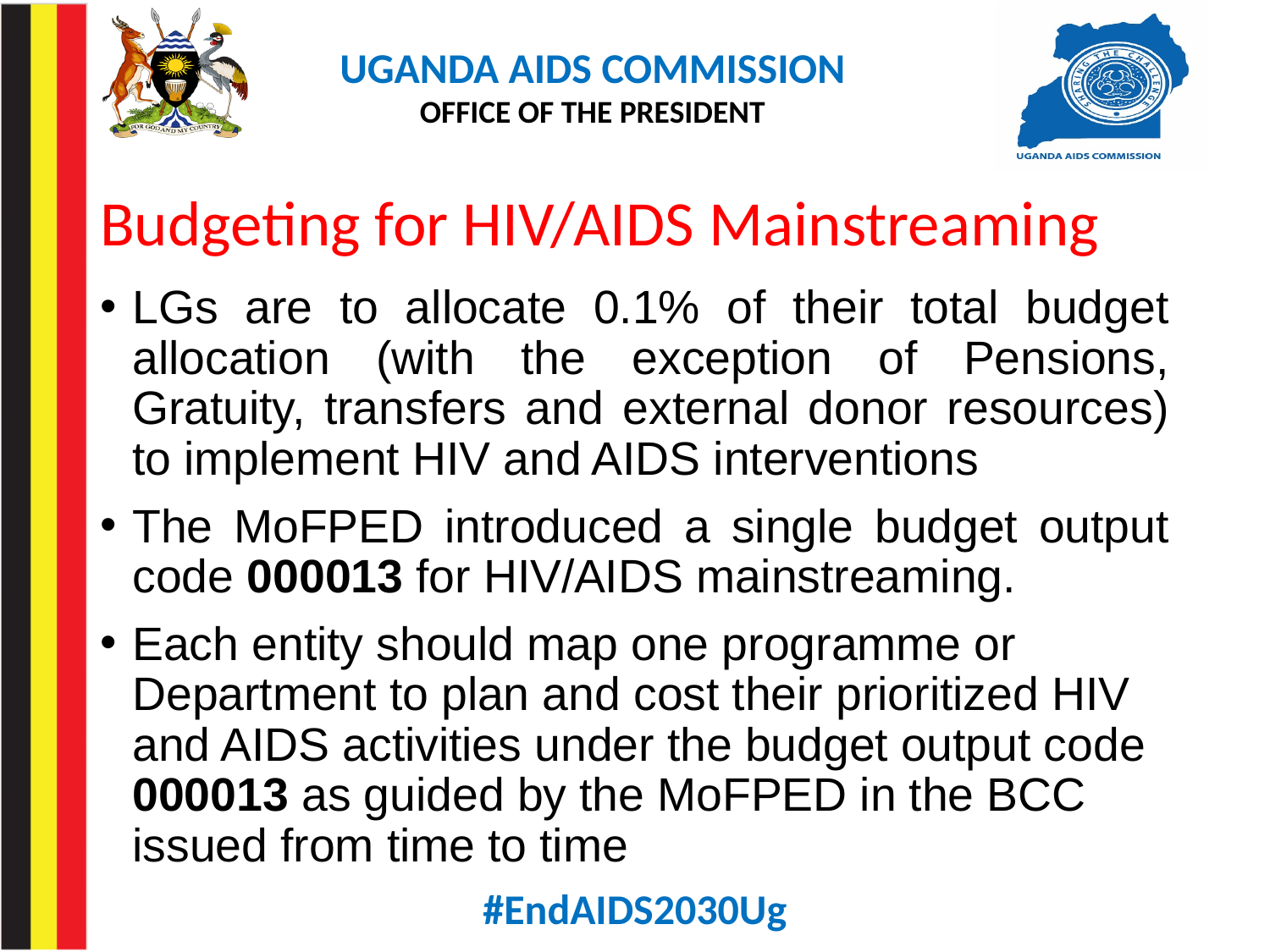

# Budgeting for HIV/AIDS Mainstreaming
LGs are to allocate 0.1% of their total budget allocation (with the exception of Pensions, Gratuity, transfers and external donor resources) to implement HIV and AIDS interventions
The MoFPED introduced a single budget output code 000013 for HIV/AIDS mainstreaming.
Each entity should map one programme or Department to plan and cost their prioritized HIV and AIDS activities under the budget output code 000013 as guided by the MoFPED in the BCC issued from time to time

#EndAIDS2030Ug